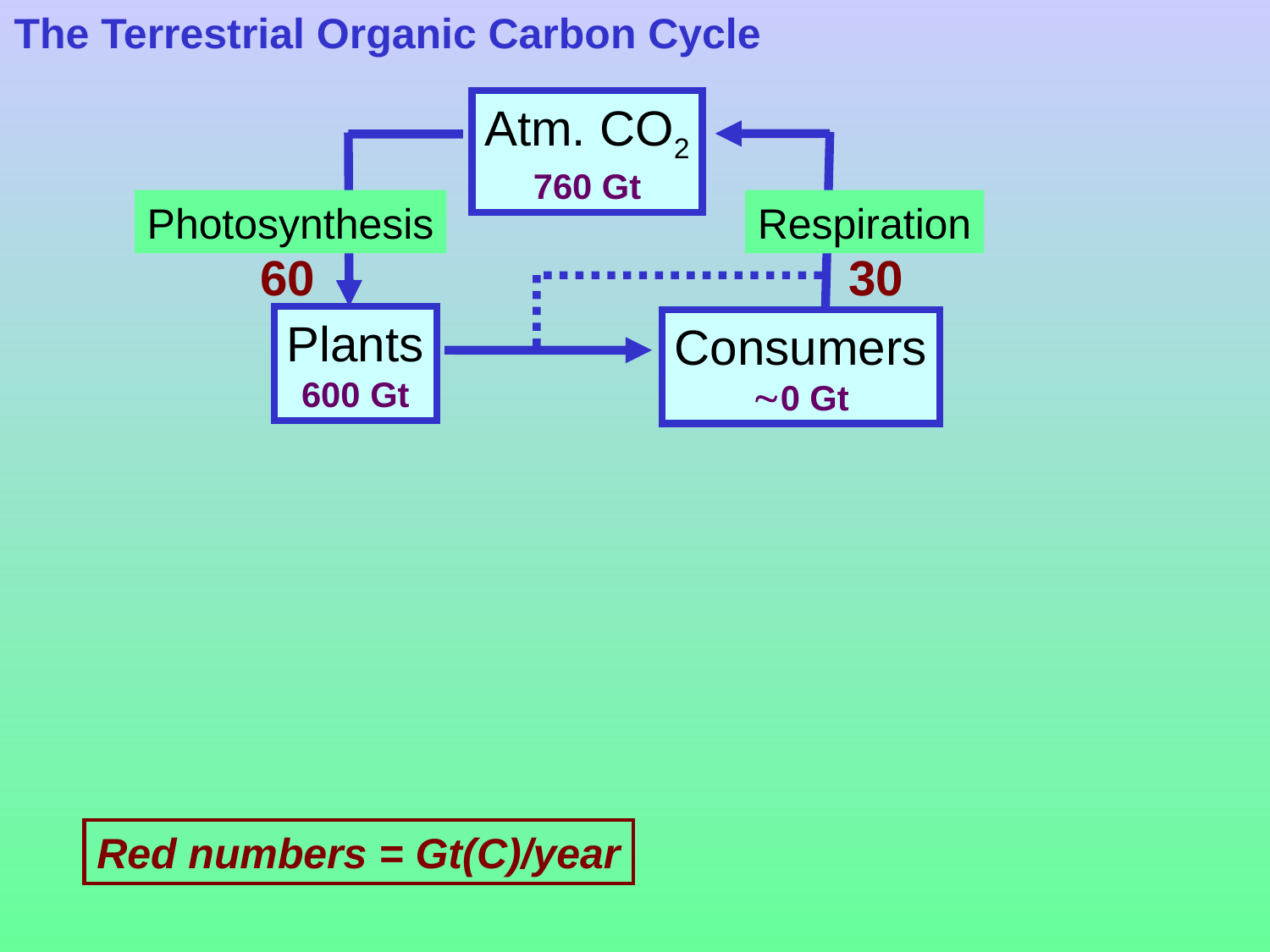

The Terrestrial Organic Carbon Cycle
Atm. CO2
760 Gt

Photosynthesis
Respiration
60
30

Plants
600 Gt
Consumers
∼0 Gt

Red numbers = Gt(C)/year